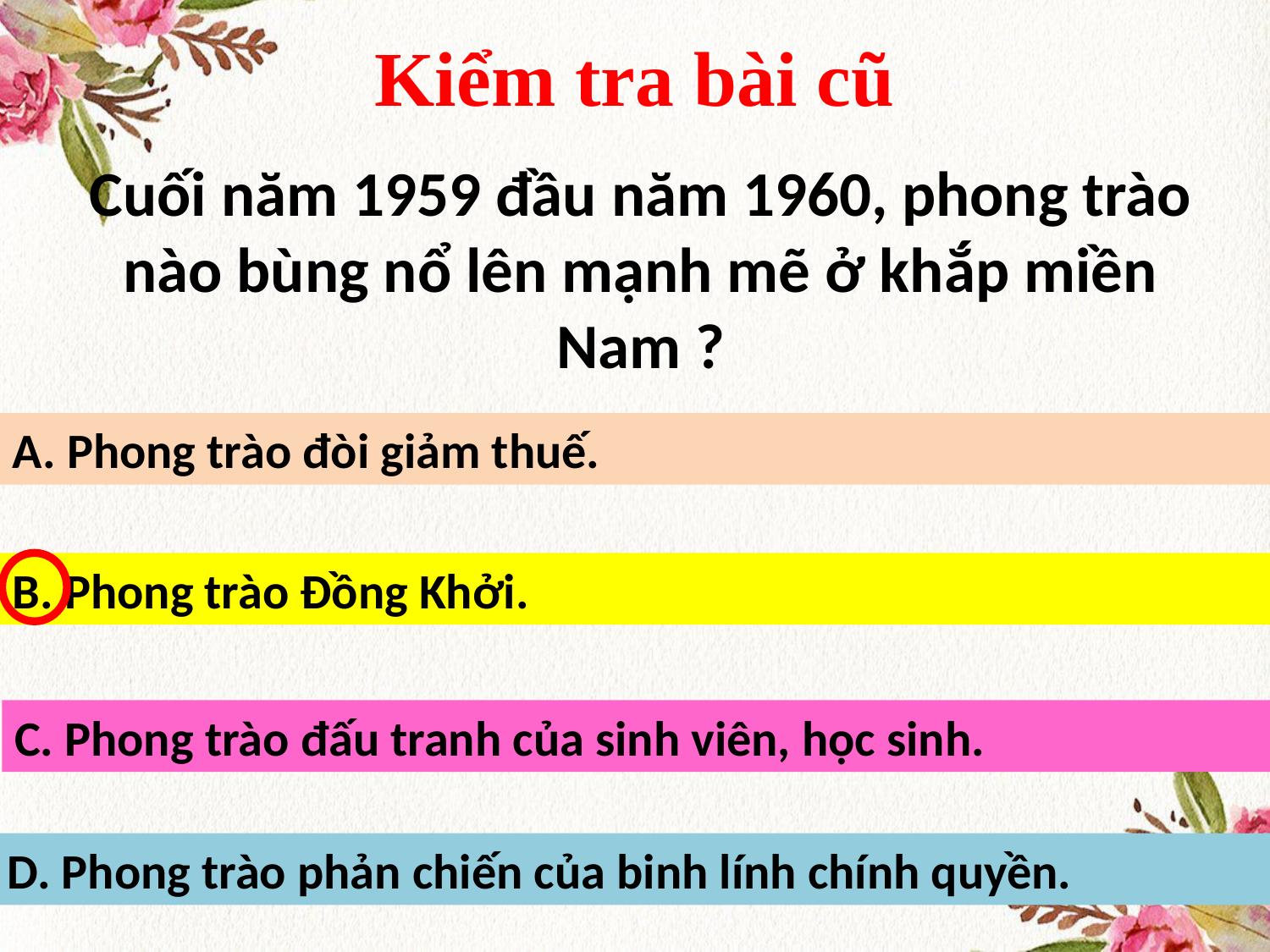

# Kiểm tra bài cũ
Cuối năm 1959 đầu năm 1960, phong trào nào bùng nổ lên mạnh mẽ ở khắp miền Nam ?
A. Phong trào đòi giảm thuế.
B. Phong trào Đồng Khởi.

C. Phong trào đấu tranh của sinh viên, học sinh.
D. Phong trào phản chiến của binh lính chính quyền.